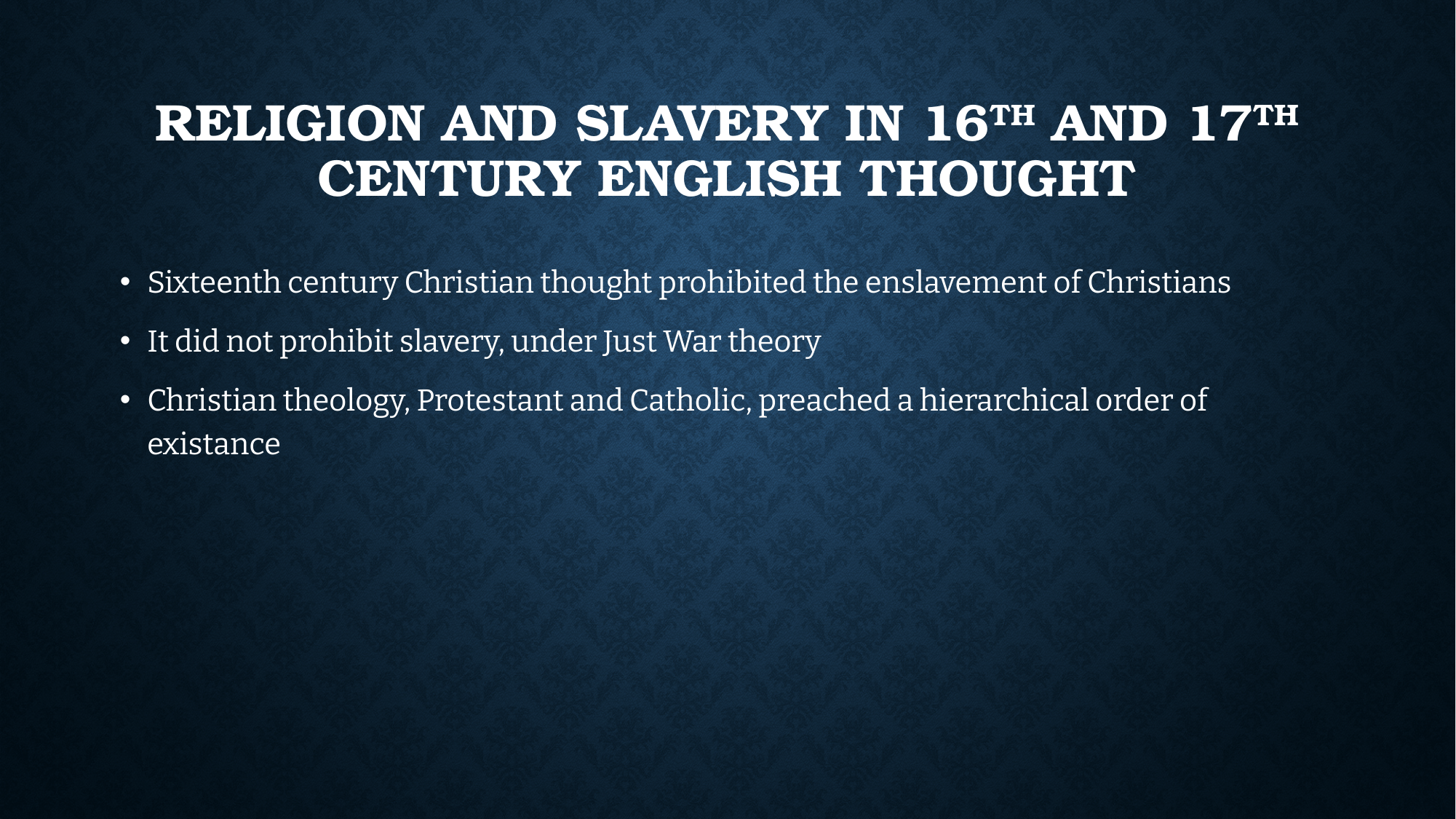

# Religion and Slavery in 16th and 17th Century English Thought
Sixteenth century Christian thought prohibited the enslavement of Christians
It did not prohibit slavery, under Just War theory
Christian theology, Protestant and Catholic, preached a hierarchical order of existance